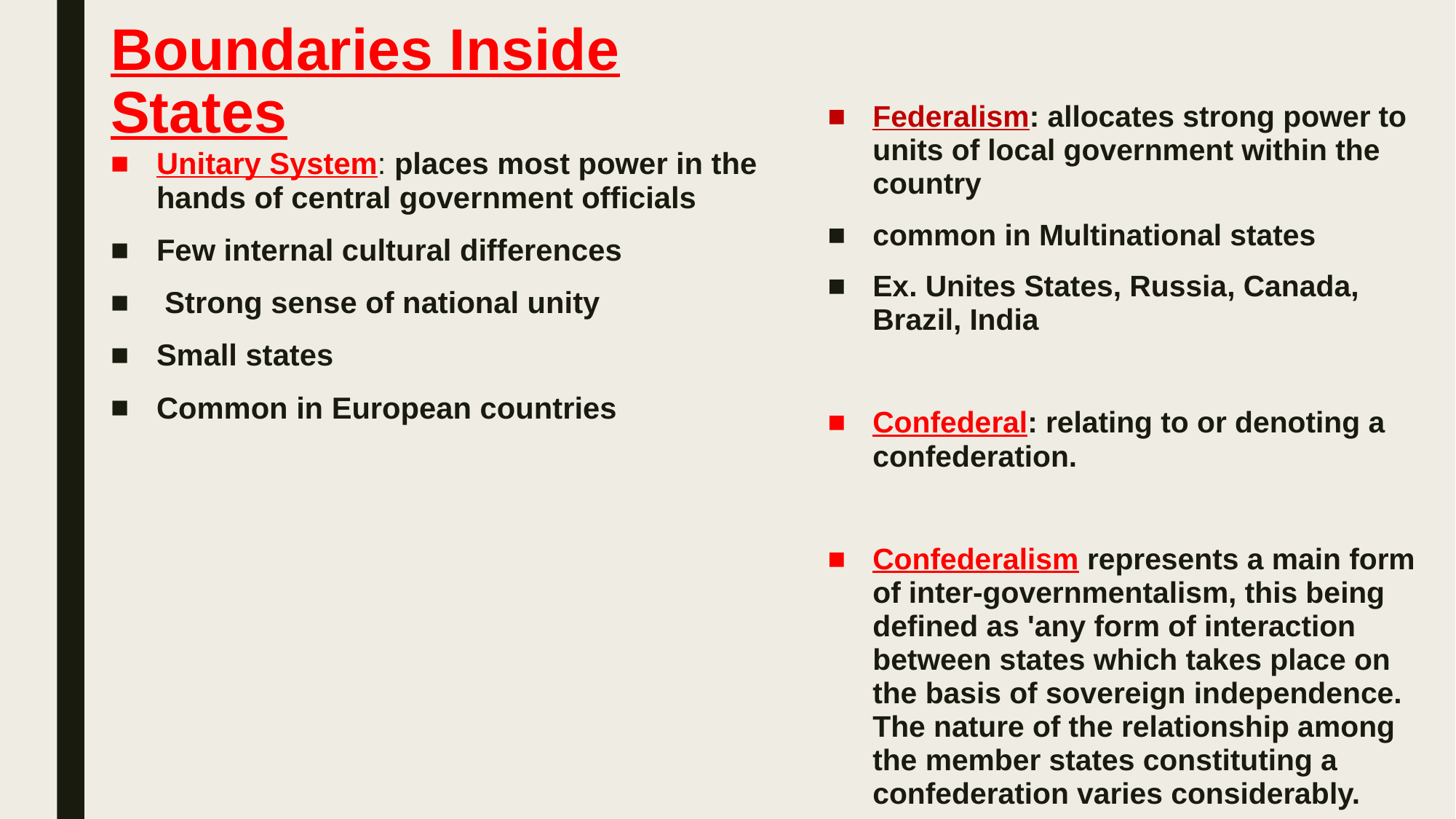

# Boundaries Inside States
Federalism: allocates strong power to units of local government within the country
common in Multinational states
Ex. Unites States, Russia, Canada, Brazil, India

Confederal: relating to or denoting a confederation.

Confederalism represents a main form of inter-governmentalism, this being defined as 'any form of interaction between states which takes place on the basis of sovereign independence. The nature of the relationship among the member states constituting a confederation varies considerably.

Unitary System: places most power in the hands of central government officials
Few internal cultural differences
 Strong sense of national unity
Small states
Common in European countries